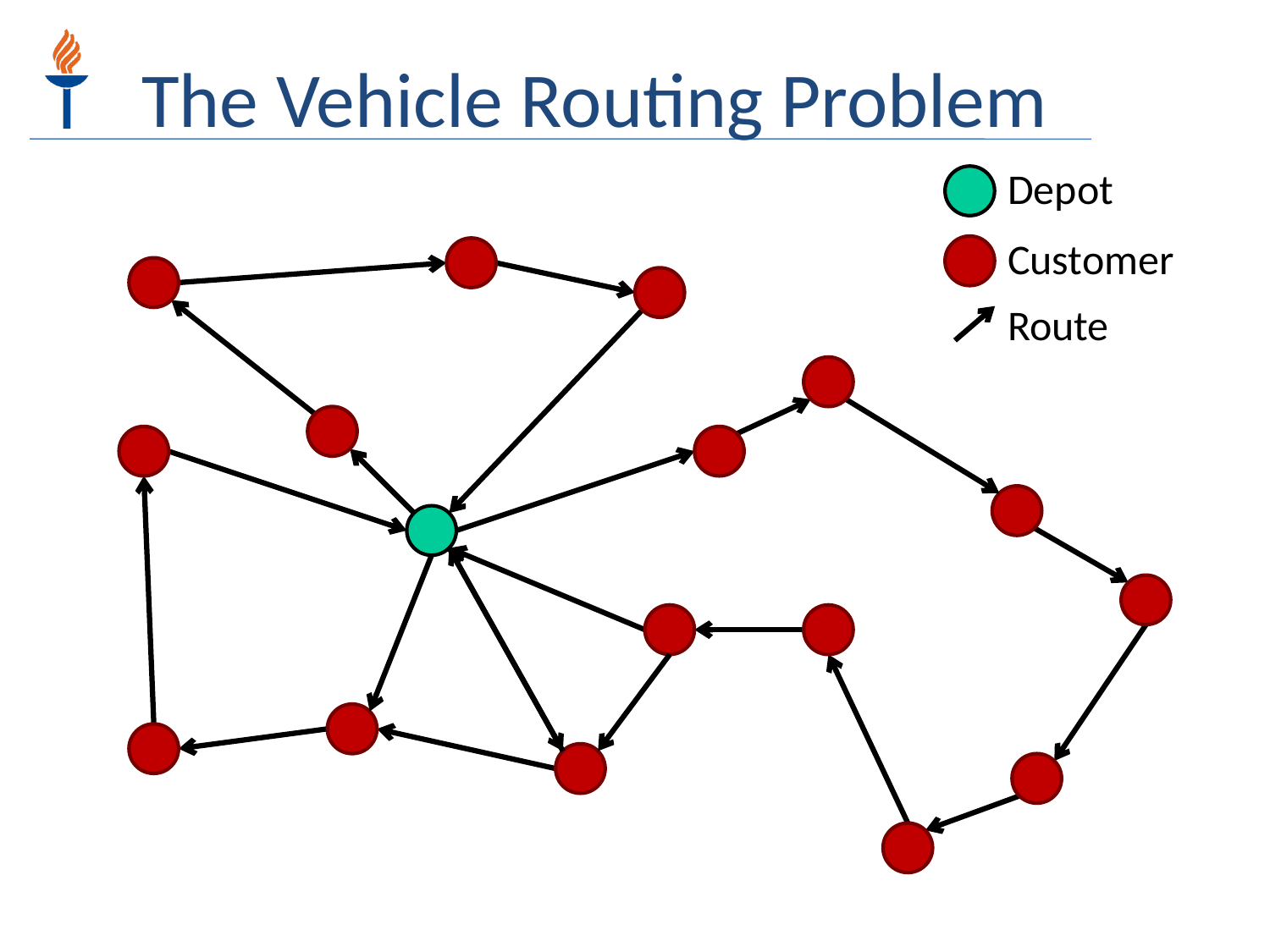

The Vehicle Routing Problem
Depot

Customer

Route